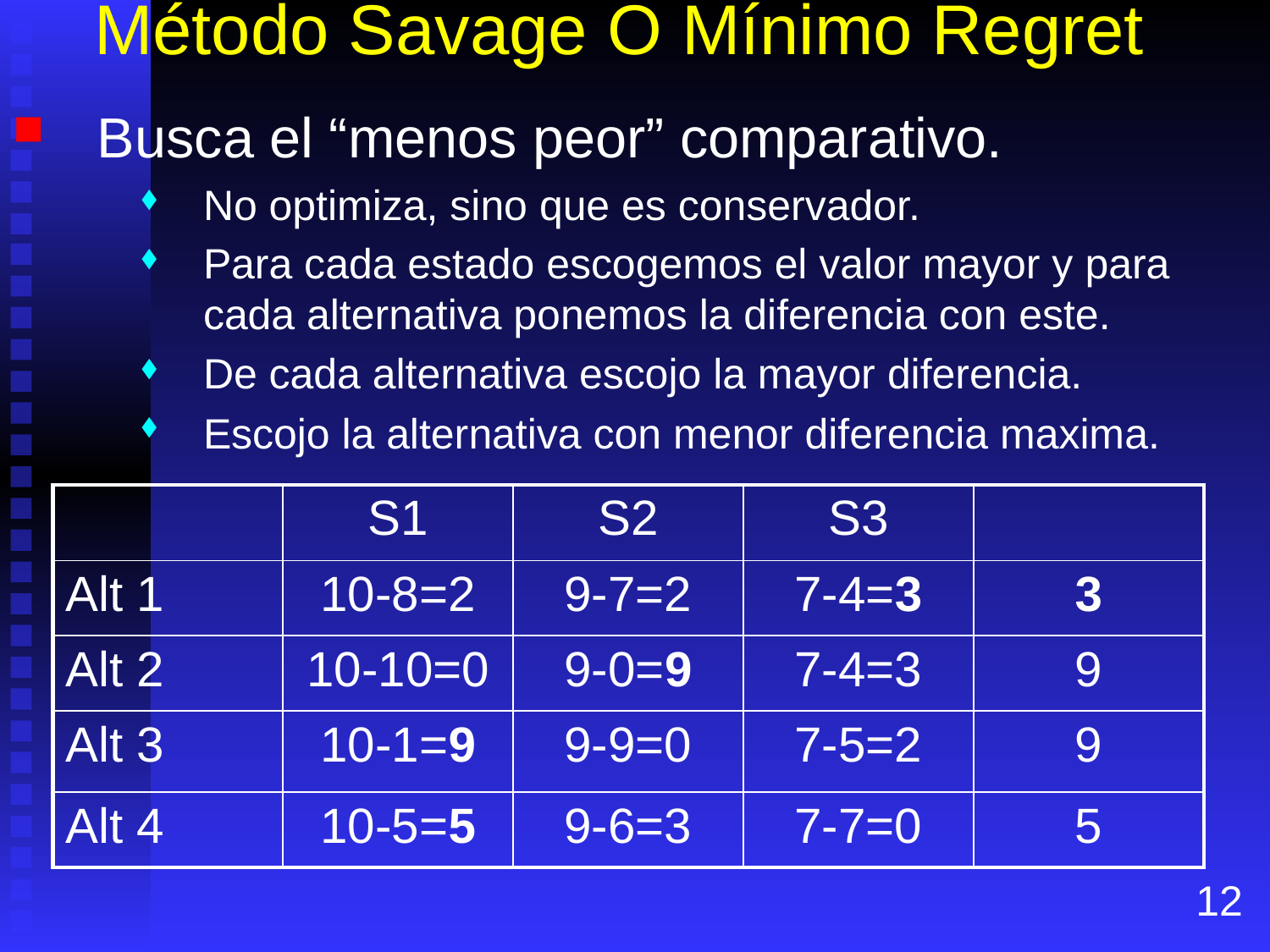

# Método Savage O Mínimo Regret
Busca el “menos peor” comparativo.
No optimiza, sino que es conservador.
Para cada estado escogemos el valor mayor y para cada alternativa ponemos la diferencia con este.
De cada alternativa escojo la mayor diferencia.
Escojo la alternativa con menor diferencia maxima.
|  | S1 | S2 | S3 |  |
| --- | --- | --- | --- | --- |
| Alt 1 | 10-8=2 | 9-7=2 | 7-4=3 | 3 |
| Alt 2 | 10-10=0 | 9-0=9 | 7-4=3 | 9 |
| Alt 3 | 10-1=9 | 9-9=0 | 7-5=2 | 9 |
| Alt 4 | 10-5=5 | 9-6=3 | 7-7=0 | 5 |
12